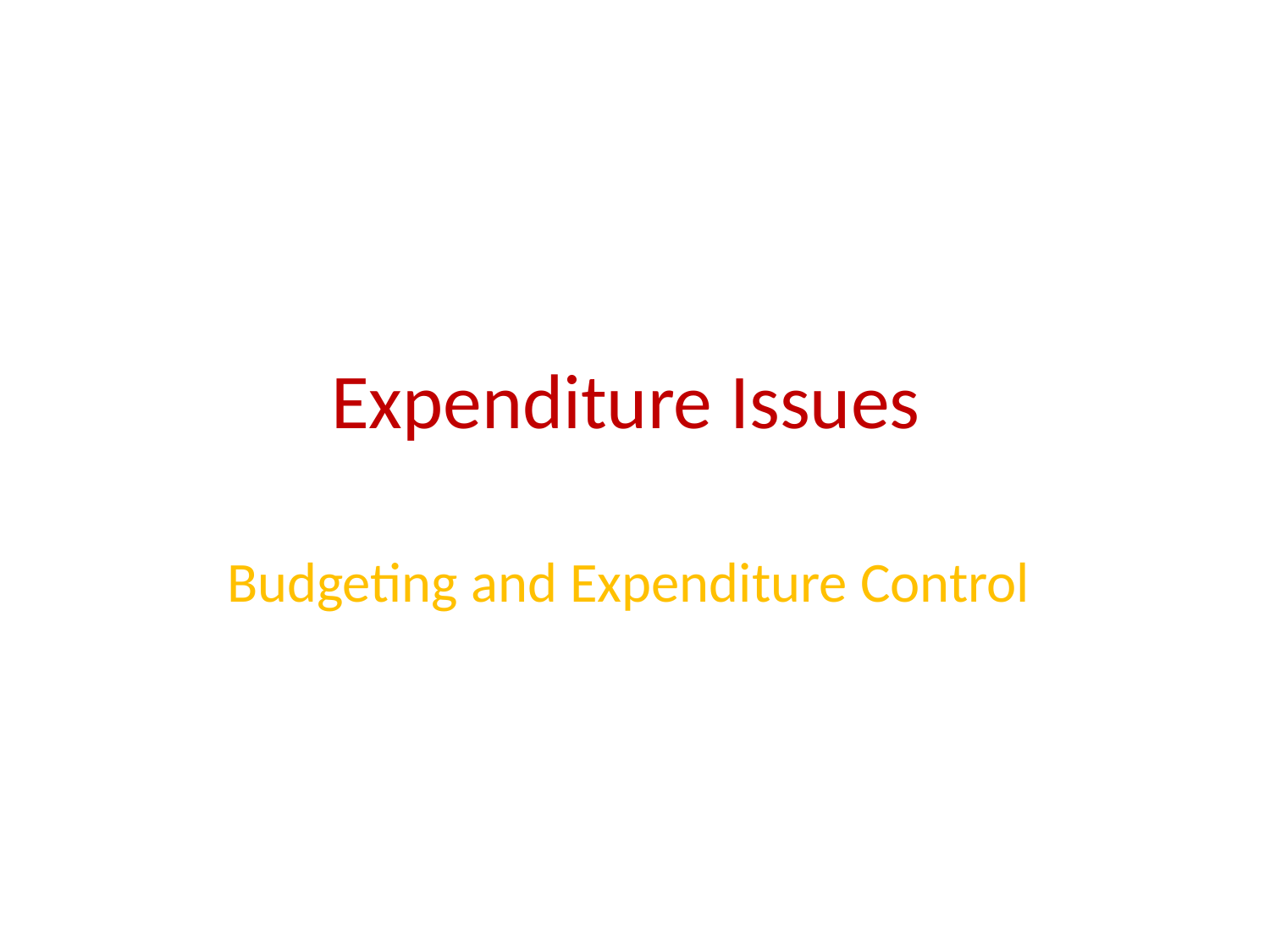

# Expenditure Issues
Budgeting and Expenditure Control